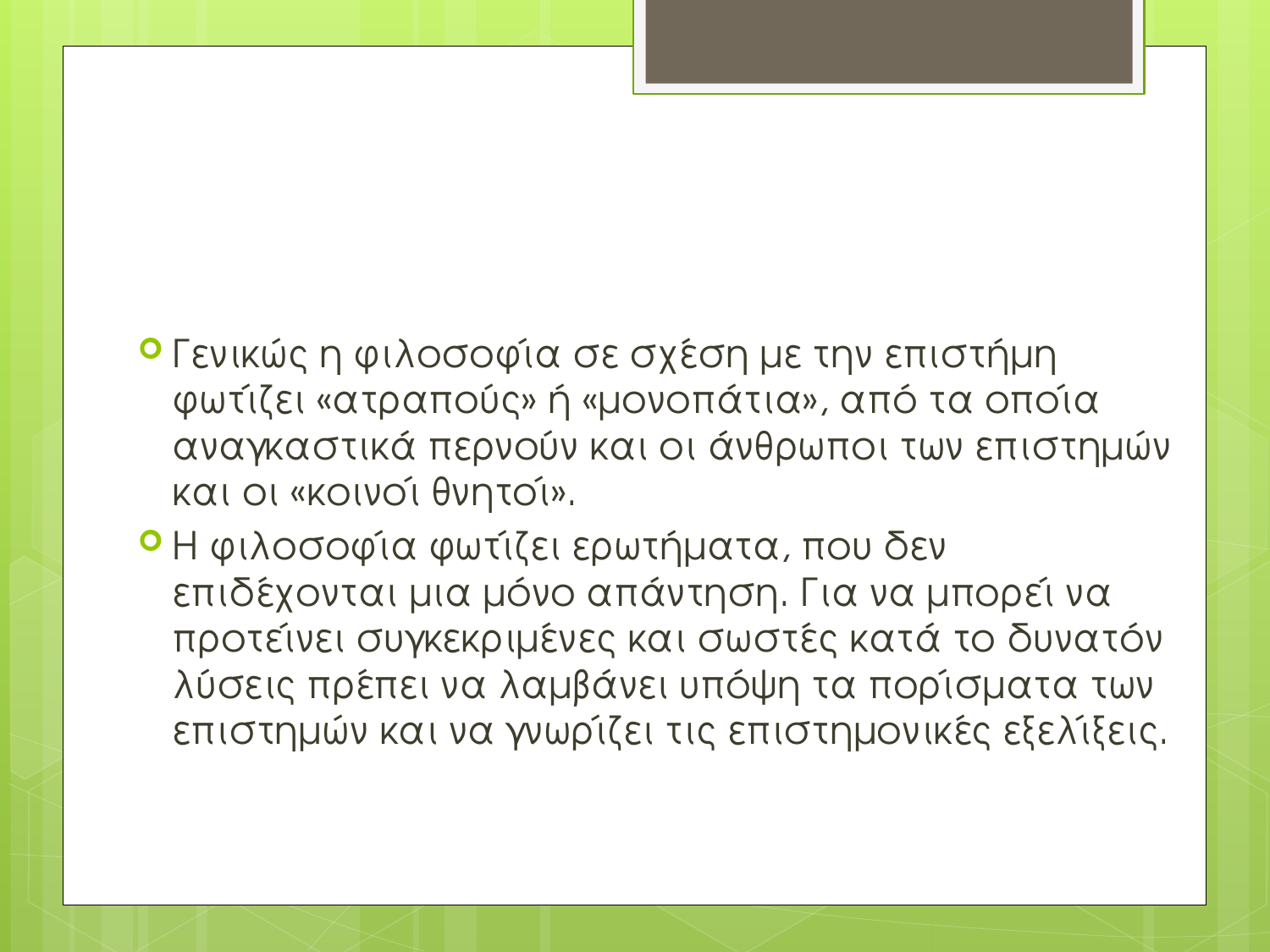

#
Γενικώς η φιλοσοφία σε σχέση με την επιστήμη φωτίζει «ατραπούς» ή «μονοπάτια», από τα οποία αναγκαστικά περνούν και οι άνθρωποι των επιστημών και οι «κοινοί θνητοί».
Η φιλοσοφία φωτίζει ερωτήματα, που δεν επιδέχονται μια μόνο απάντηση. Για να μπορεί να προτείνει συγκεκριμένες και σωστές κατά το δυνατόν λύσεις πρέπει να λαμβάνει υπόψη τα πορίσματα των επιστημών και να γνωρίζει τις επιστημονικές εξελίξεις.